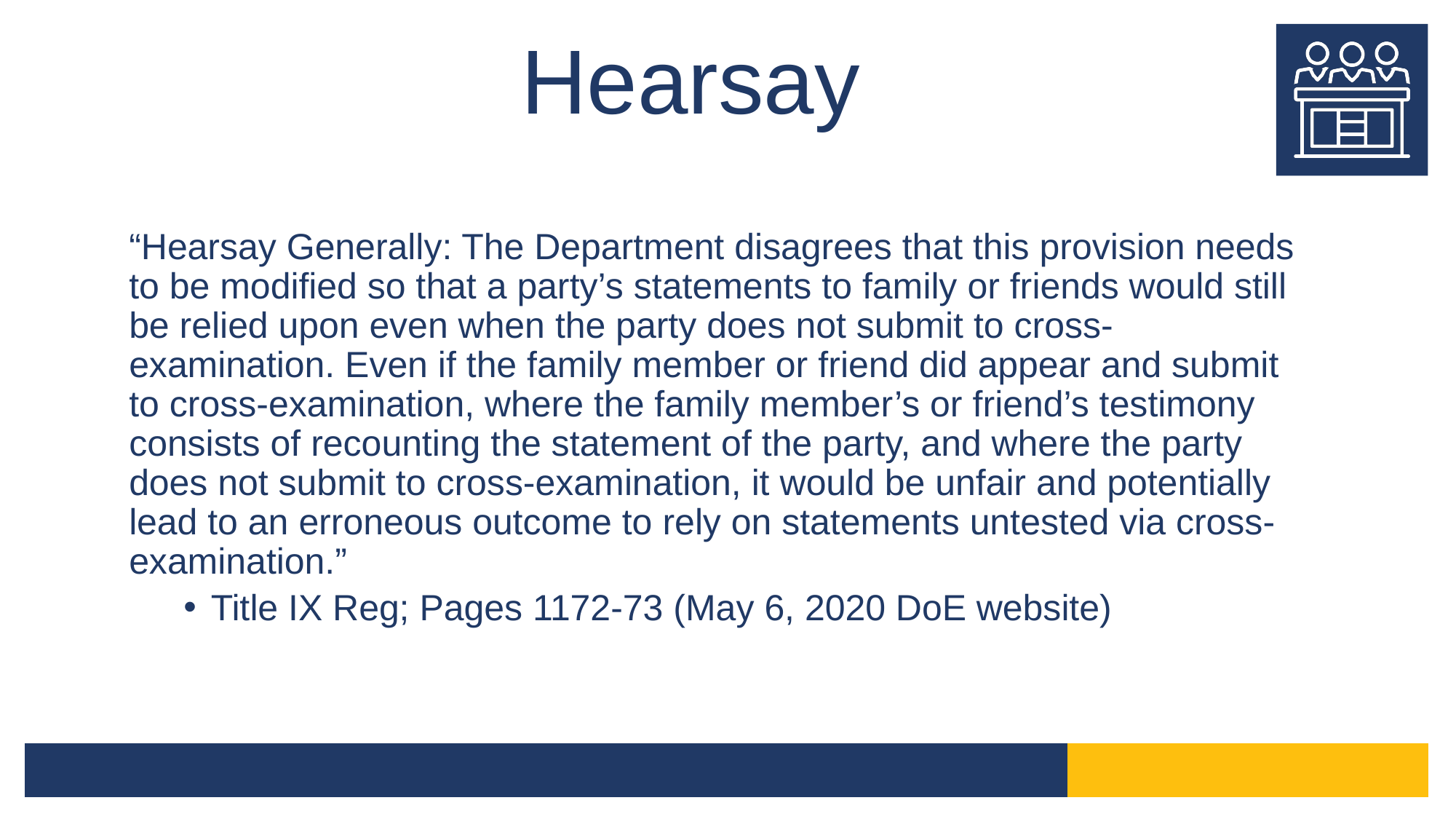

# Hearsay

“Hearsay Generally: The Department disagrees that this provision needs to be modified so that a party’s statements to family or friends would still be relied upon even when the party does not submit to cross-examination. Even if the family member or friend did appear and submit to cross-examination, where the family member’s or friend’s testimony consists of recounting the statement of the party, and where the party does not submit to cross-examination, it would be unfair and potentially lead to an erroneous outcome to rely on statements untested via cross-examination.”
Title IX Reg; Pages 1172-73 (May 6, 2020 DoE website)